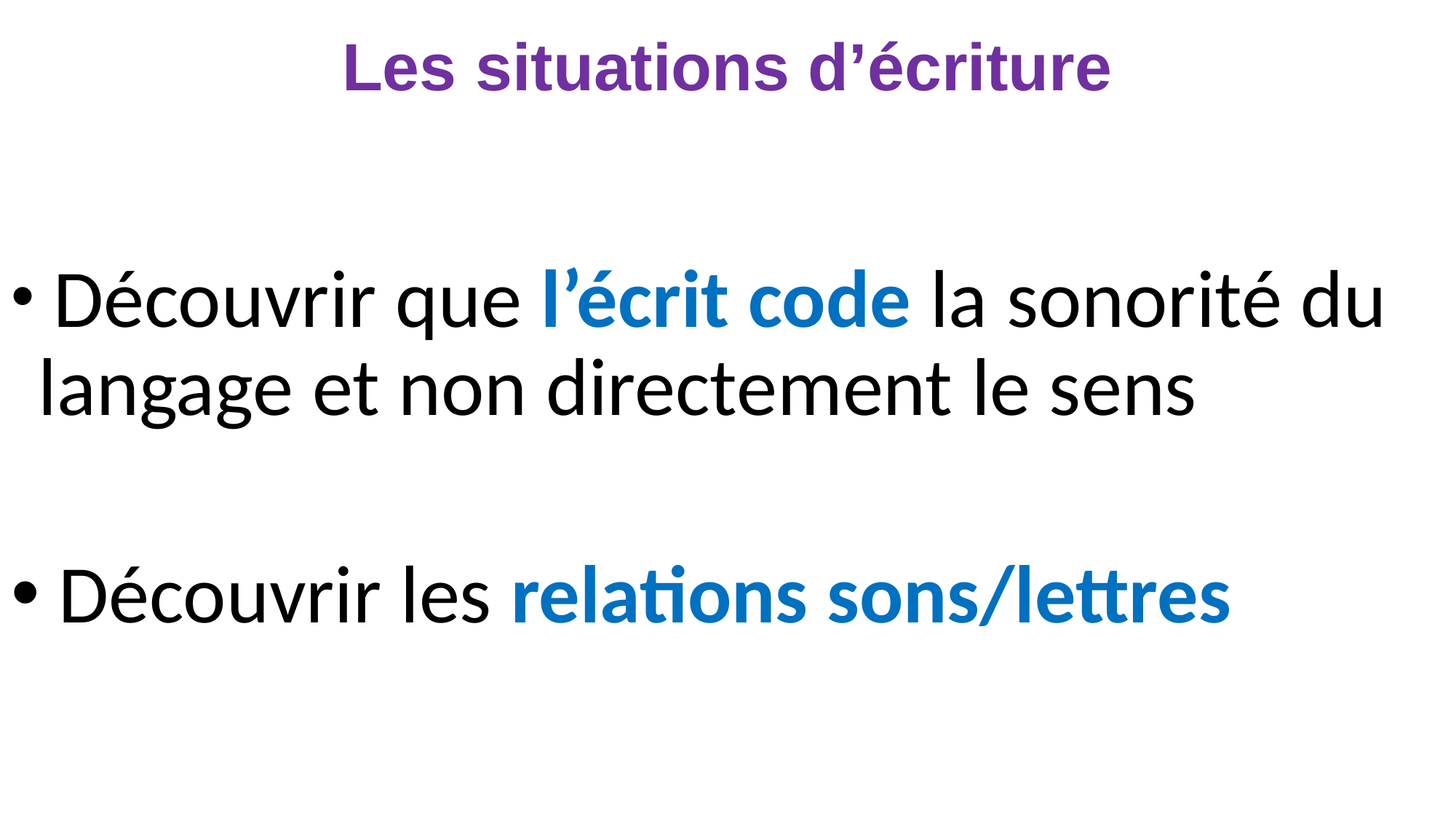

# Les situations d’écriture
 Découvrir que l’écrit code la sonorité du langage et non directement le sens

 Découvrir les relations sons/lettres